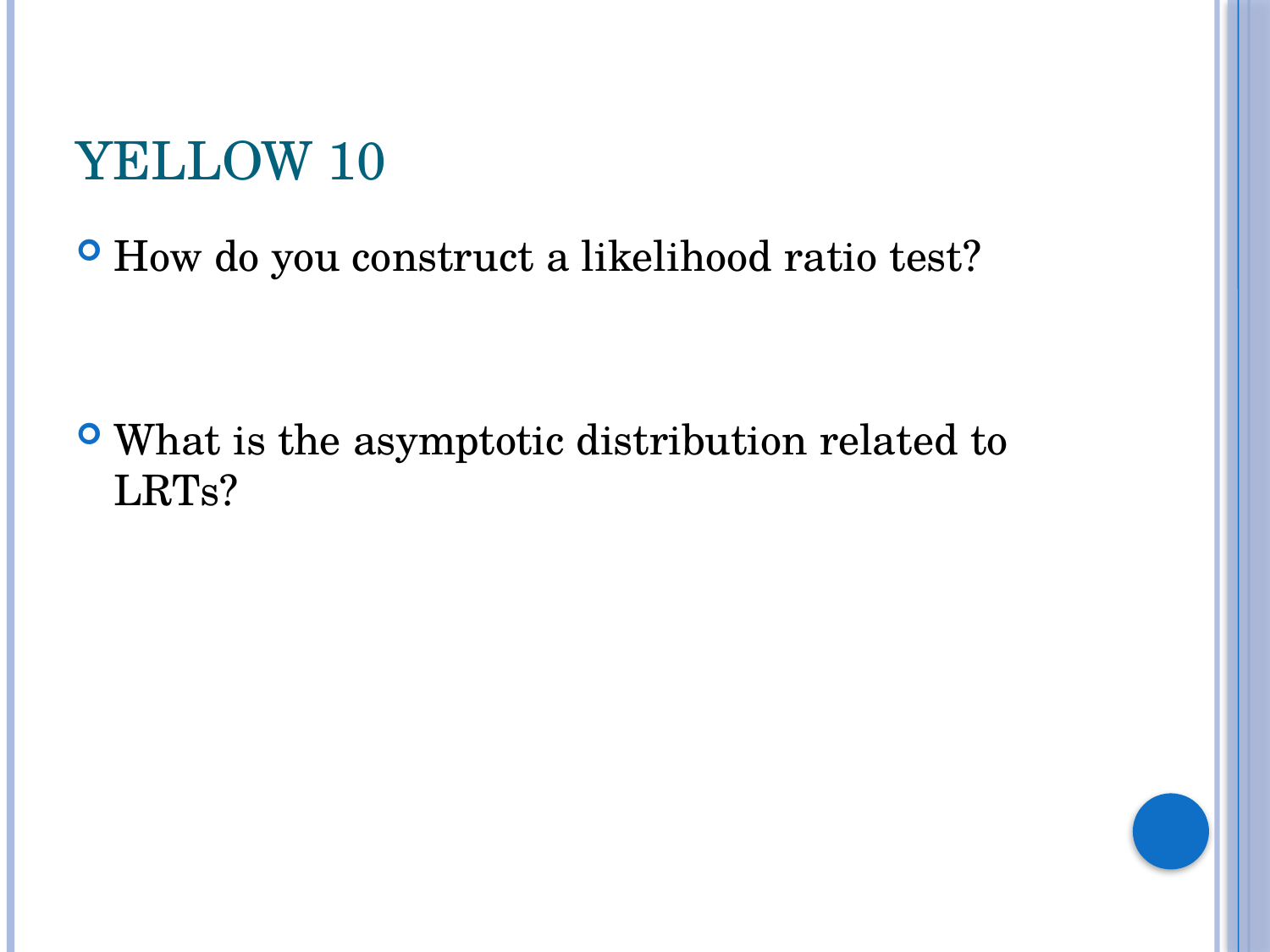

# Yellow 10
How do you construct a likelihood ratio test?

What is the asymptotic distribution related to LRTs?